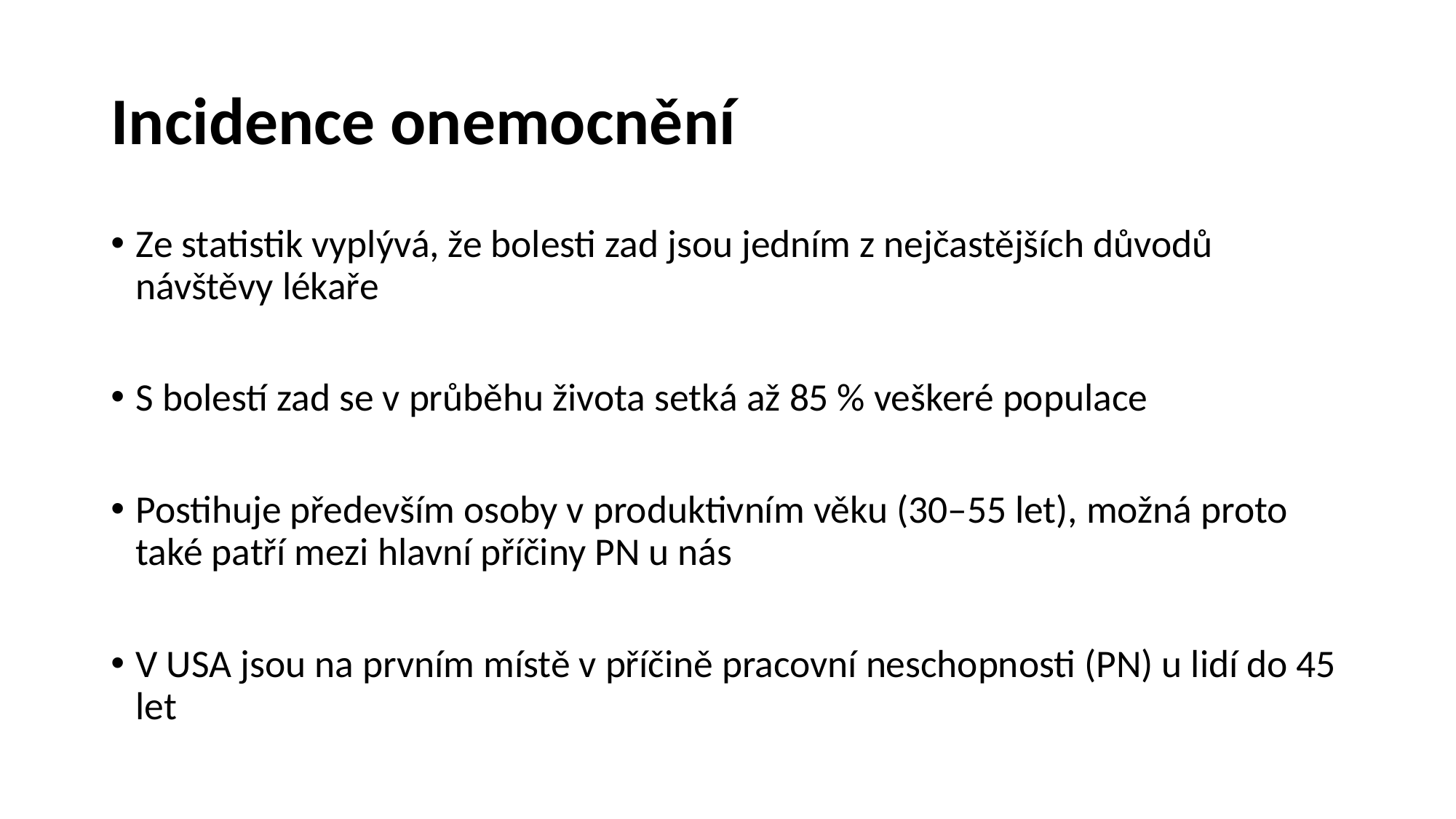

# Incidence onemocnění
Ze statistik vyplývá, že bolesti zad jsou jedním z nejčastějších důvodů návštěvy lékaře

S bolestí zad se v průběhu života setká až 85 % veškeré populace

Postihuje především osoby v produktivním věku (30–55 let), možná proto také patří mezi hlavní příčiny PN u nás

V USA jsou na prvním místě v příčině pracovní neschopnosti (PN) u lidí do 45 let